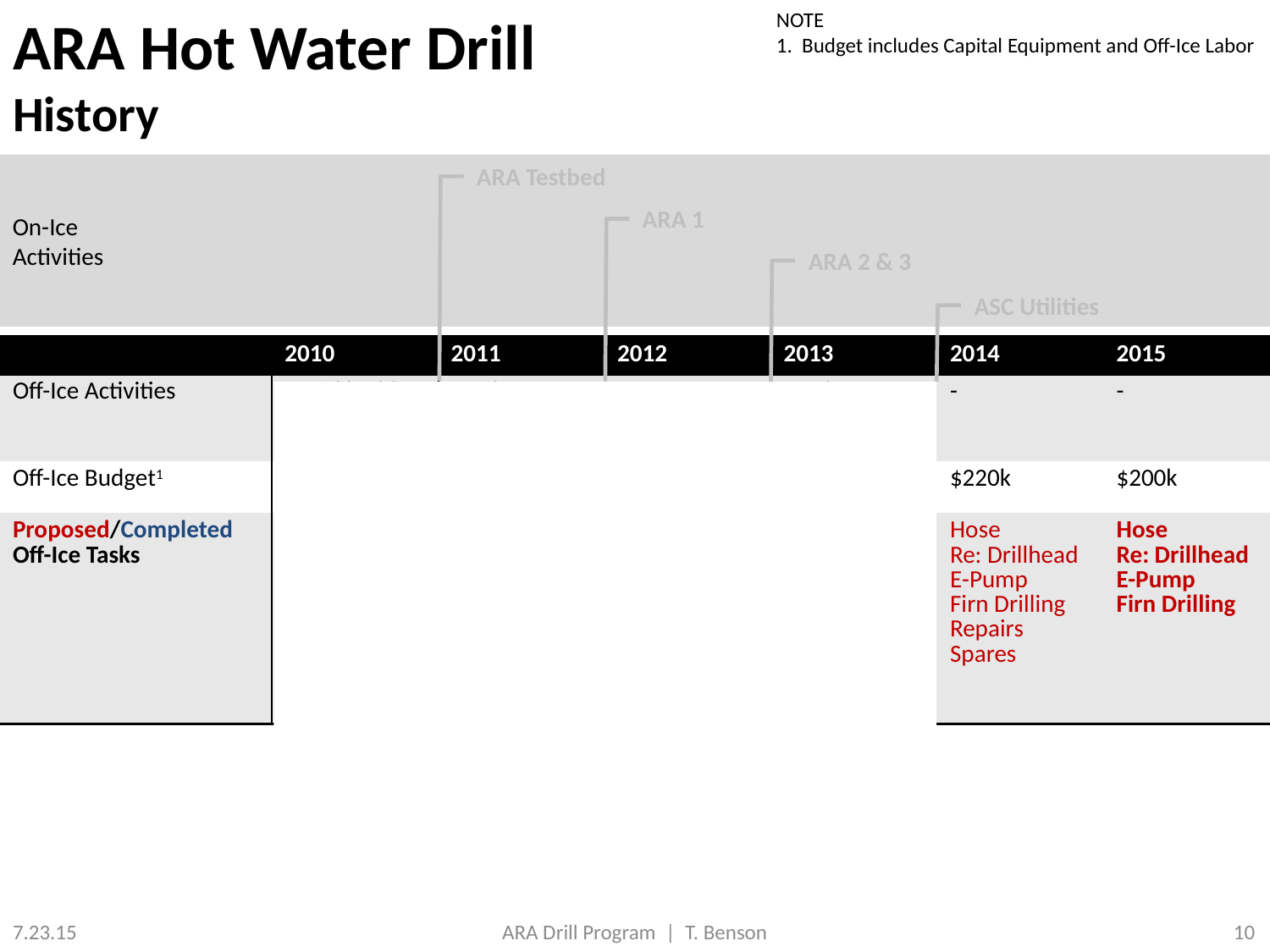

# ARA Hot Water Drill History
NOTE
1.  Budget includes Capital Equipment and Off-Ice Labor
On-Ice
Activities
ARA Testbed

ARA 1

ARA 2 & 3

ASC Utilities

|  | 2010 | 2011 | 2012 | 2013 | 2014 | 2015 |
| --- | --- | --- | --- | --- | --- | --- |
| Off-Ice Activities | Initial build | Modest Upgrade | Major Upgrade | Modest Upgrade (ASC) | - | - |
| Off-Ice Budget1 | ? | ? | $500k | $240k | $220k | $200k |
| Proposed/Completed Off-Ice Tasks | Scavenge Hunt | 1.5x Capacity Hole Pumpout Melter | New Approach Drillheads Hose Bundle Hose Reel Controls Generators | Hose Re: Drillhead E-Pump Firn Drilling Controls Re: Sheave Repairs Spares | Hose Re: Drillhead E-Pump Firn Drilling Repairs Spares | Hose Re: Drillhead E-Pump Firn Drilling |

7.23.15
ARA Drill Program  |  T. Benson
10